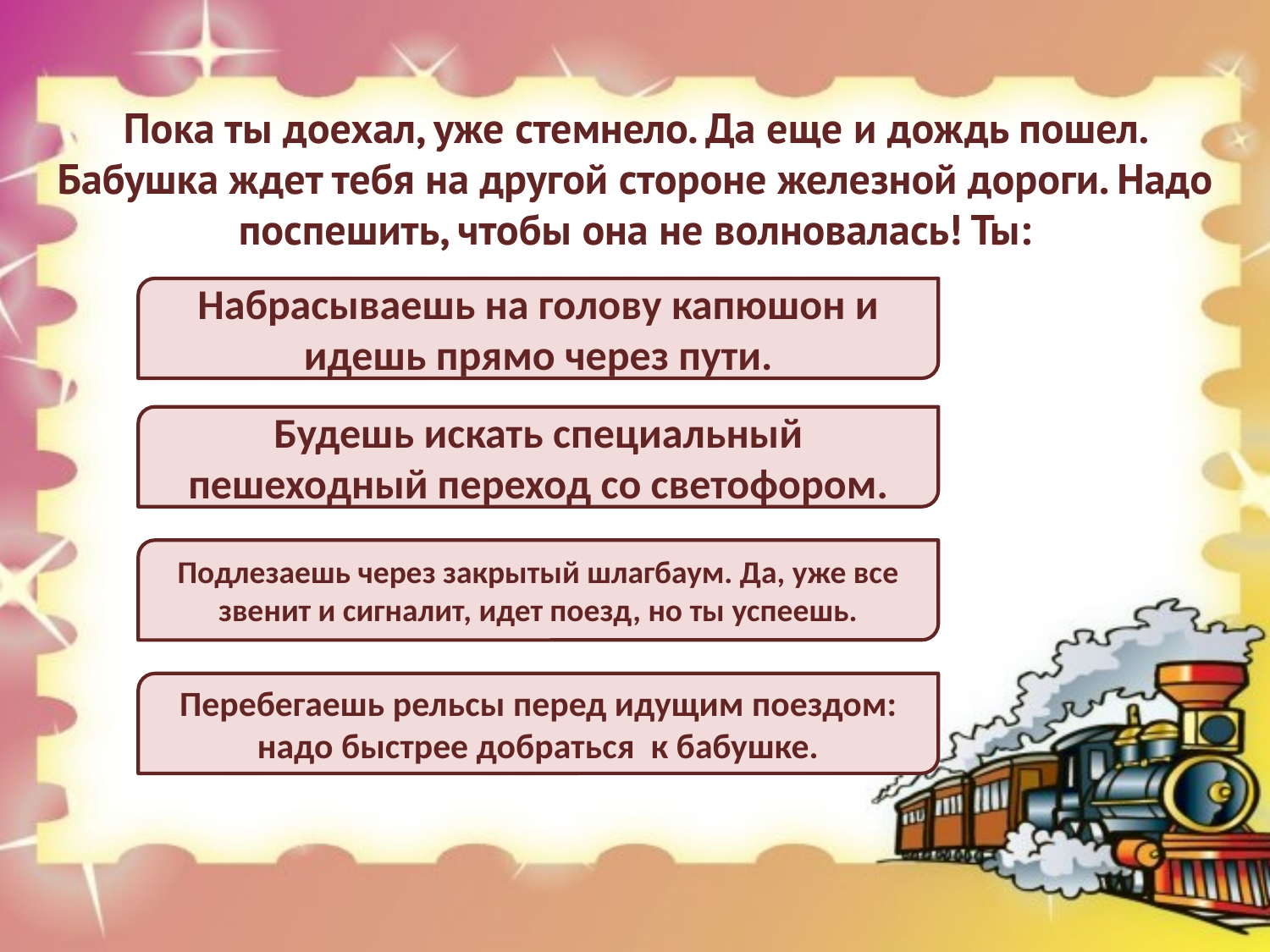

Пока ты доехал, уже стемнело. Да еще и дождь пошел. Бабушка ждет тебя на другой стороне железной дороги. Надо поспешить, чтобы она не волновалась! Ты:
Набрасываешь на голову капюшон и идешь прямо через пути.
Будешь искать специальный пешеходный переход со светофором.
Подлезаешь через закрытый шлагбаум. Да, уже все звенит и сигналит, идет поезд, но ты успеешь.
Перебегаешь рельсы перед идущим поездом: надо быстрее добраться  к бабушке.